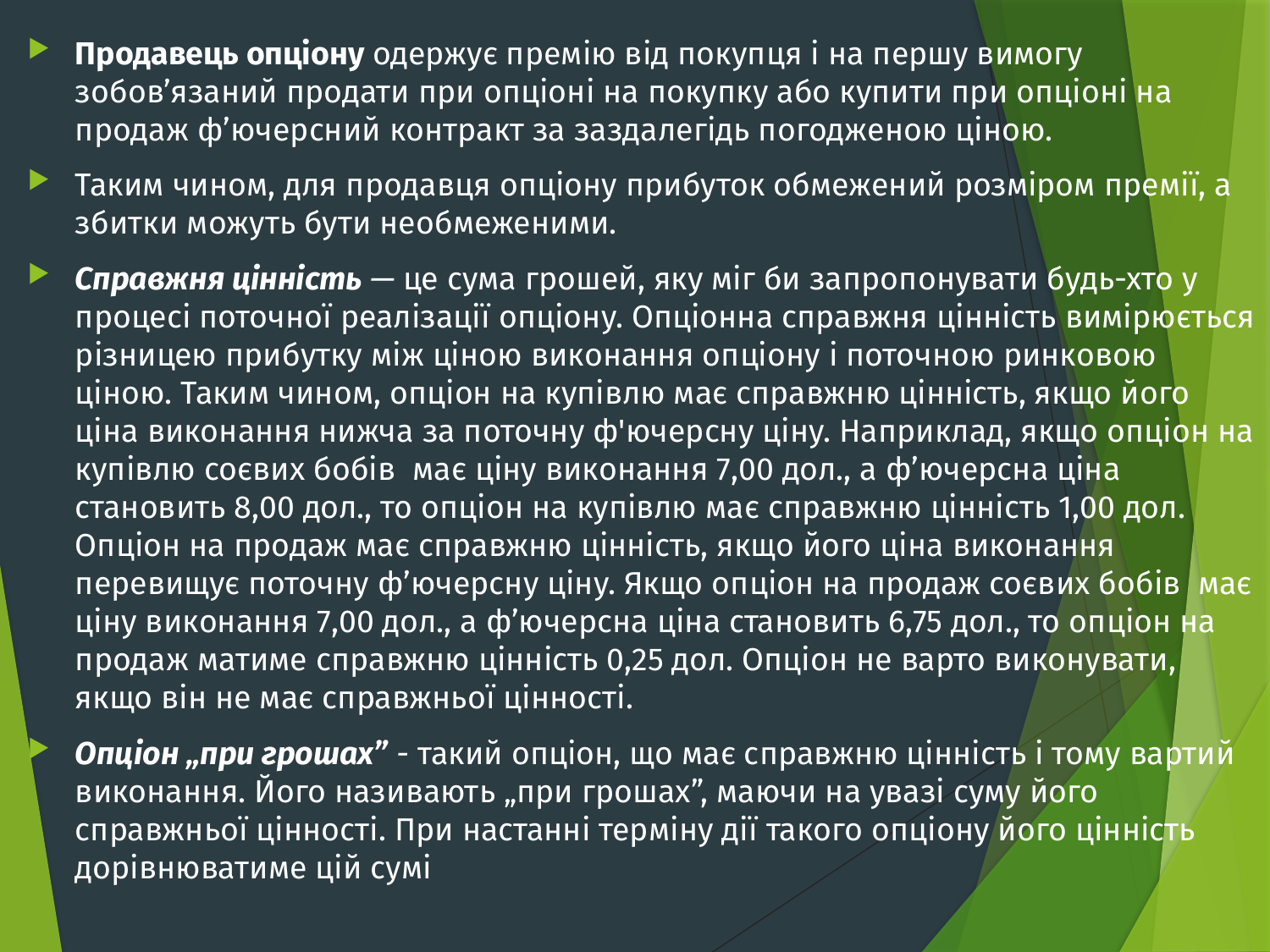

Продавець опціону одержує премію від покупця і на першу вимогу зобов’язаний продати при опціоні на покупку або купити при опціоні на продаж ф’ючерсний контракт за заздалегідь погодженою ціною.
Таким чином, для продавця опціону прибуток обмежений розміром премії, а збитки можуть бути необмеженими.
Справжня цінність — це сума грошей, яку міг би запропонувати будь-хто у процесі поточної реалізації опціону. Опціонна справжня цінність вимірюється різницею прибутку між ціною виконання опціону і поточною ринковою ціною. Таким чином, опціон на купівлю має справжню цінність, якщо його ціна виконання нижча за поточну ф'ючерсну ціну. Наприклад, якщо опціон на купівлю соєвих бобів  має ціну виконання 7,00 дол., а ф’ючерсна ціна становить 8,00 дол., то опціон на купівлю має справжню цінність 1,00 дол. Опціон на продаж має справжню цінність, якщо його ціна виконання перевищує поточну ф’ючерсну ціну. Якщо опціон на продаж соєвих бобів  має ціну виконання 7,00 дол., а ф’ючерсна ціна становить 6,75 дол., то опціон на продаж матиме справжню цінність 0,25 дол. Опціон не варто виконувати, якщо він не має справжньої цінності.
Опціон „при грошах” - такий опціон, що має справжню цінність і тому вартий виконання. Його називають „при грошах”, маючи на увазі суму його справжньої цінності. При настанні терміну дії такого опціону його цінність дорівнюватиме цій сумі